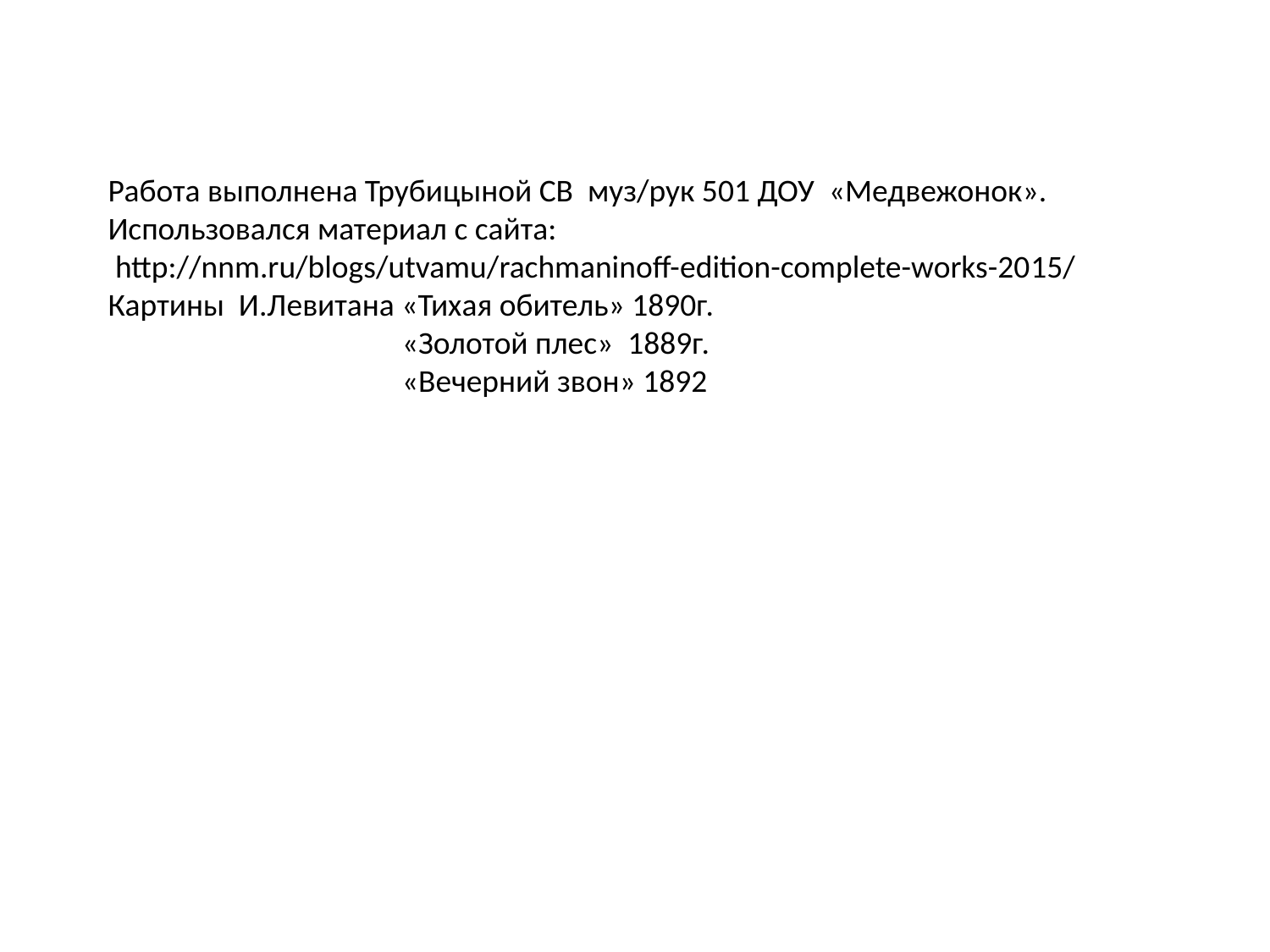

# Работа выполнена Трубицыной СВ  муз/рук 501 ДОУ  «Медвежонок». Использовался материал с сайта: http://nnm.ru/blogs/utvamu/rachmaninoff-edition-complete-works-2015/ Картины  И.Левитана «Тихая обитель» 1890г. «Золотой плес»  1889г. «Вечерний звон» 1892